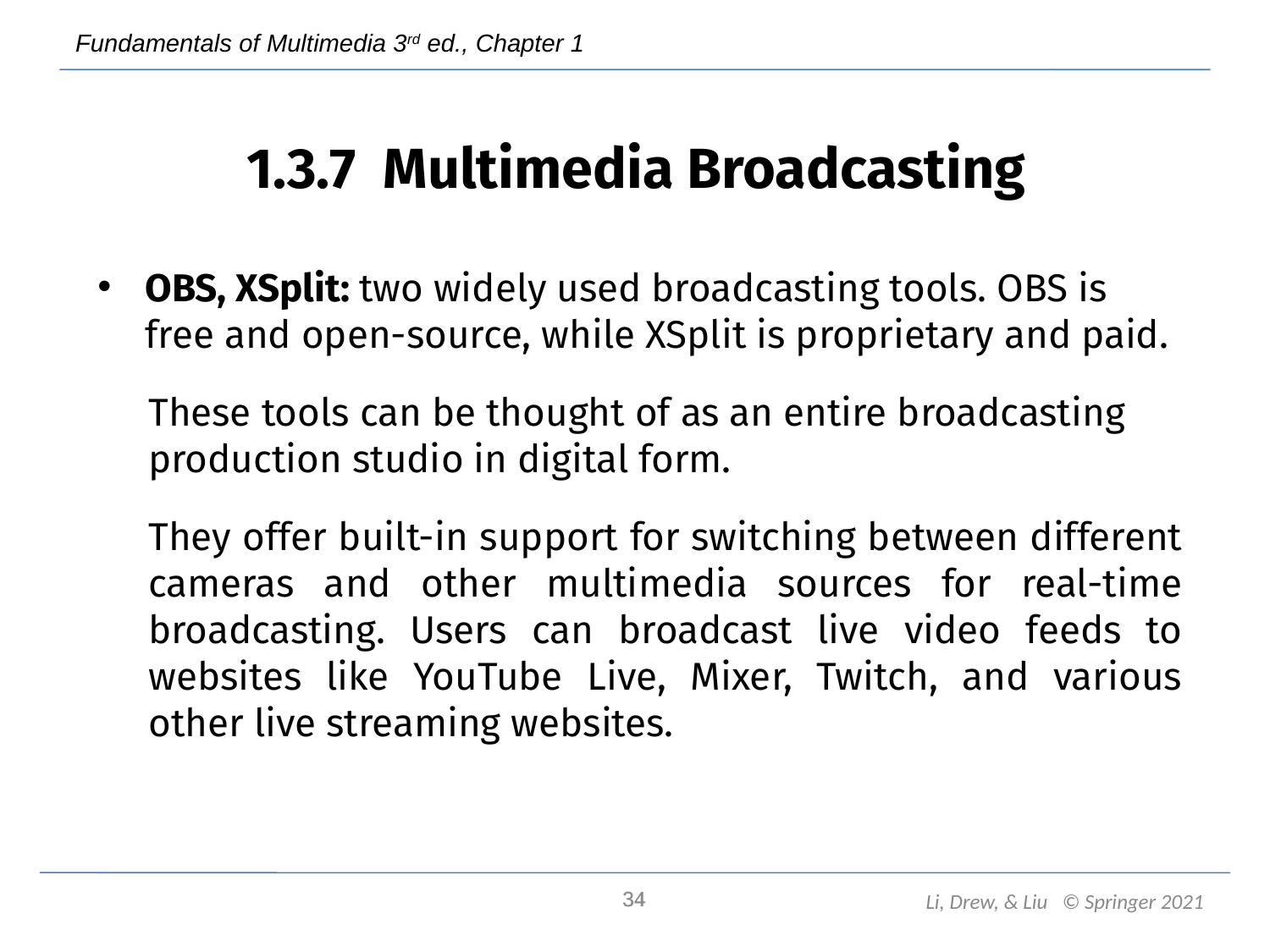

# 1.3.7  Multimedia Broadcasting
OBS, XSplit: two widely used broadcasting tools. OBS is free and open-source, while XSplit is proprietary and paid.
These tools can be thought of as an entire broadcasting production studio in digital form.
They offer built-in support for switching between different cameras and other multimedia sources for real-time broadcasting. Users can broadcast live video feeds to websites like YouTube Live, Mixer, Twitch, and various other live streaming websites.
34
34
Li, Drew, & Liu   © Springer 2021